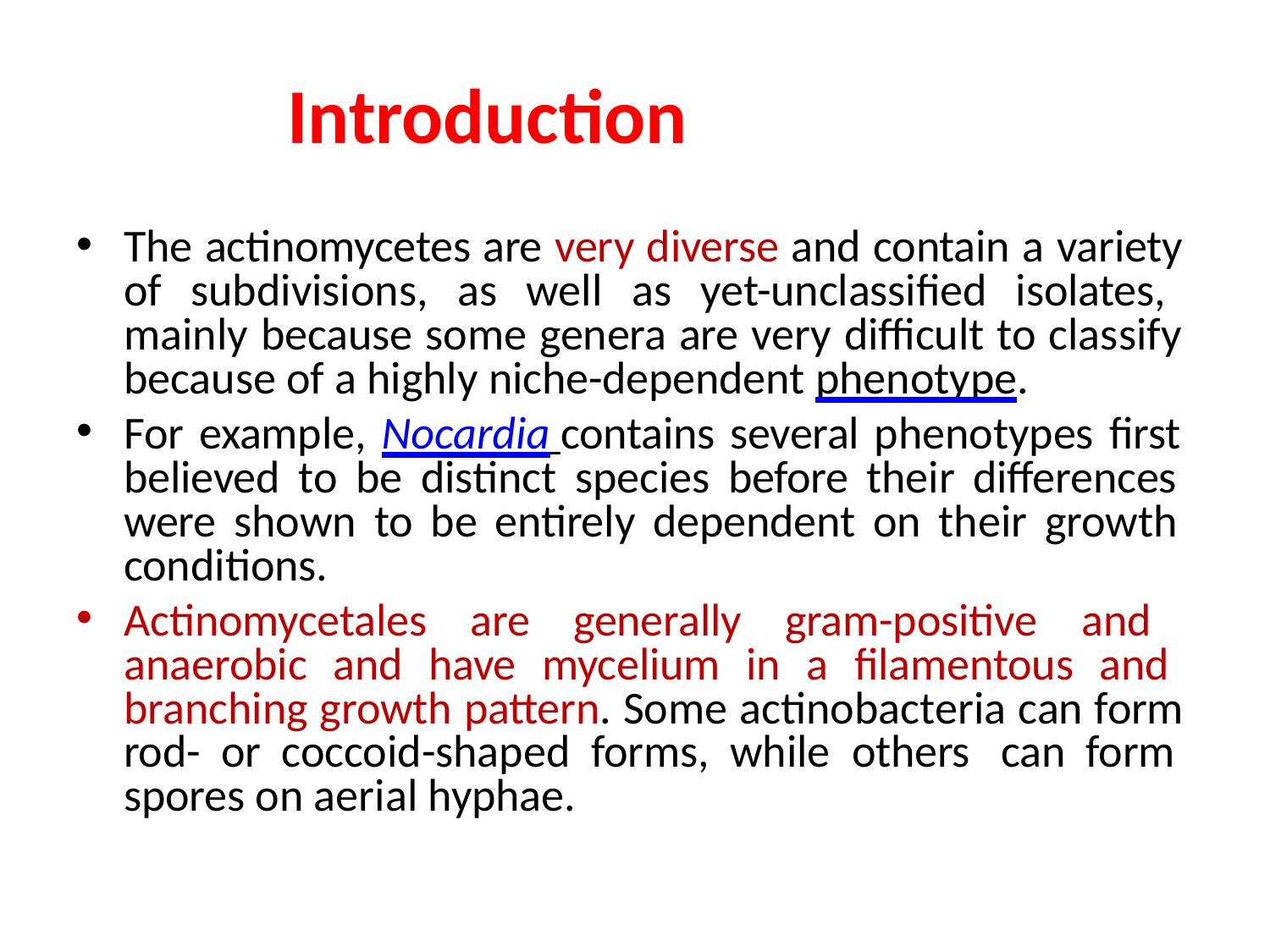

# Introduction
The actinomycetes are very diverse and contain a variety  of subdivisions, as well as yet-unclassified isolates,  mainly because some genera are very difficult to classify  because of a highly niche-dependent phenotype.
For example, Nocardia contains several phenotypes first  believed to be distinct species before their differences  were shown to be entirely dependent on their growth  conditions.
Actinomycetales are generally gram-positive and  anaerobic and have mycelium in a filamentous and  branching growth pattern. Some actinobacteria can form  rod- or coccoid-shaped forms, while others can form  spores on aerial hyphae.